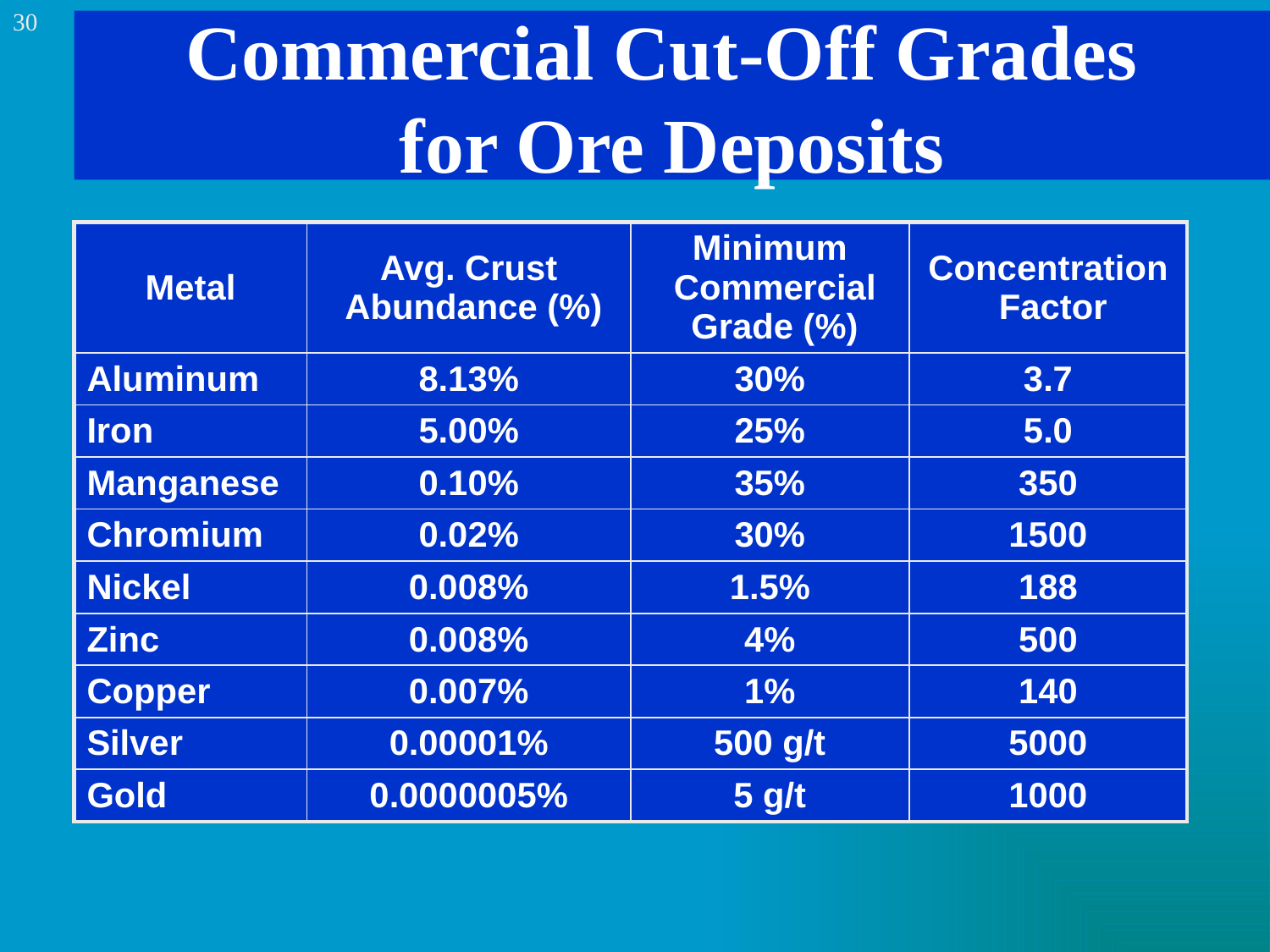

30
# Commercial Cut-Off Grades for Ore Deposits
| Metal | Avg. Crust Abundance (%) | Minimum Commercial Grade (%) | Concentration Factor |
| --- | --- | --- | --- |
| Aluminum | 8.13% | 30% | 3.7 |
| Iron | 5.00% | 25% | 5.0 |
| Manganese | 0.10% | 35% | 350 |
| Chromium | 0.02% | 30% | 1500 |
| Nickel | 0.008% | 1.5% | 188 |
| Zinc | 0.008% | 4% | 500 |
| Copper | 0.007% | 1% | 140 |
| Silver | 0.00001% | 500 g/t | 5000 |
| Gold | 0.0000005% | 5 g/t | 1000 |